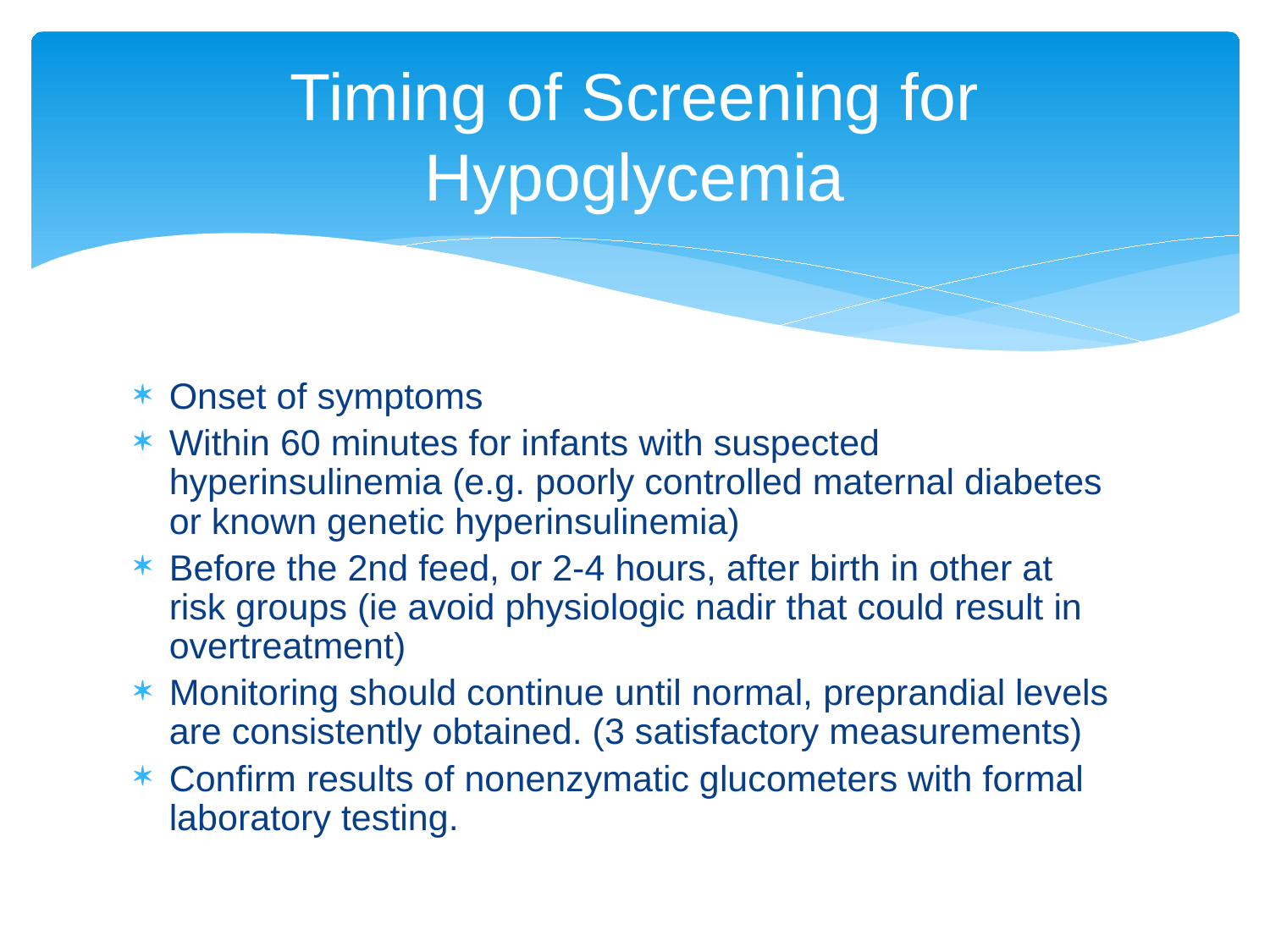

# Timing of Screening for Hypoglycemia
Onset of symptoms
Within 60 minutes for infants with suspected hyperinsulinemia (e.g. poorly controlled maternal diabetes or known genetic hyperinsulinemia)
Before the 2nd feed, or 2-4 hours, after birth in other at risk groups (ie avoid physiologic nadir that could result in overtreatment)
Monitoring should continue until normal, preprandial levels are consistently obtained. (3 satisfactory measurements)
Confirm results of nonenzymatic glucometers with formal laboratory testing.